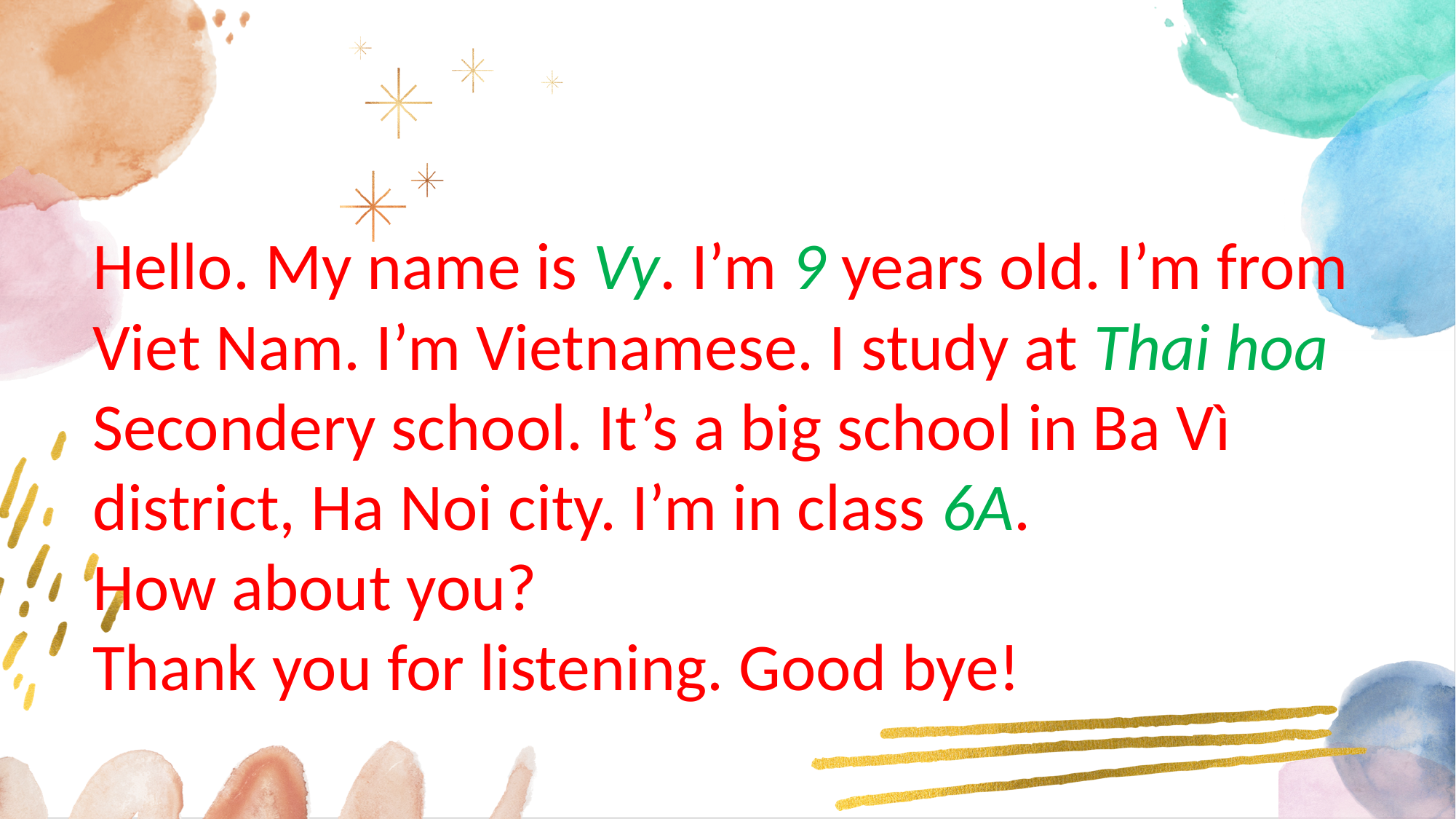

# Hello. My name is Vy. I’m 9 years old. I’m from Viet Nam. I’m Vietnamese. I study at Thai hoa Secondery school. It’s a big school in Ba Vì district, Ha Noi city. I’m in class 6A. How about you? Thank you for listening. Good bye!